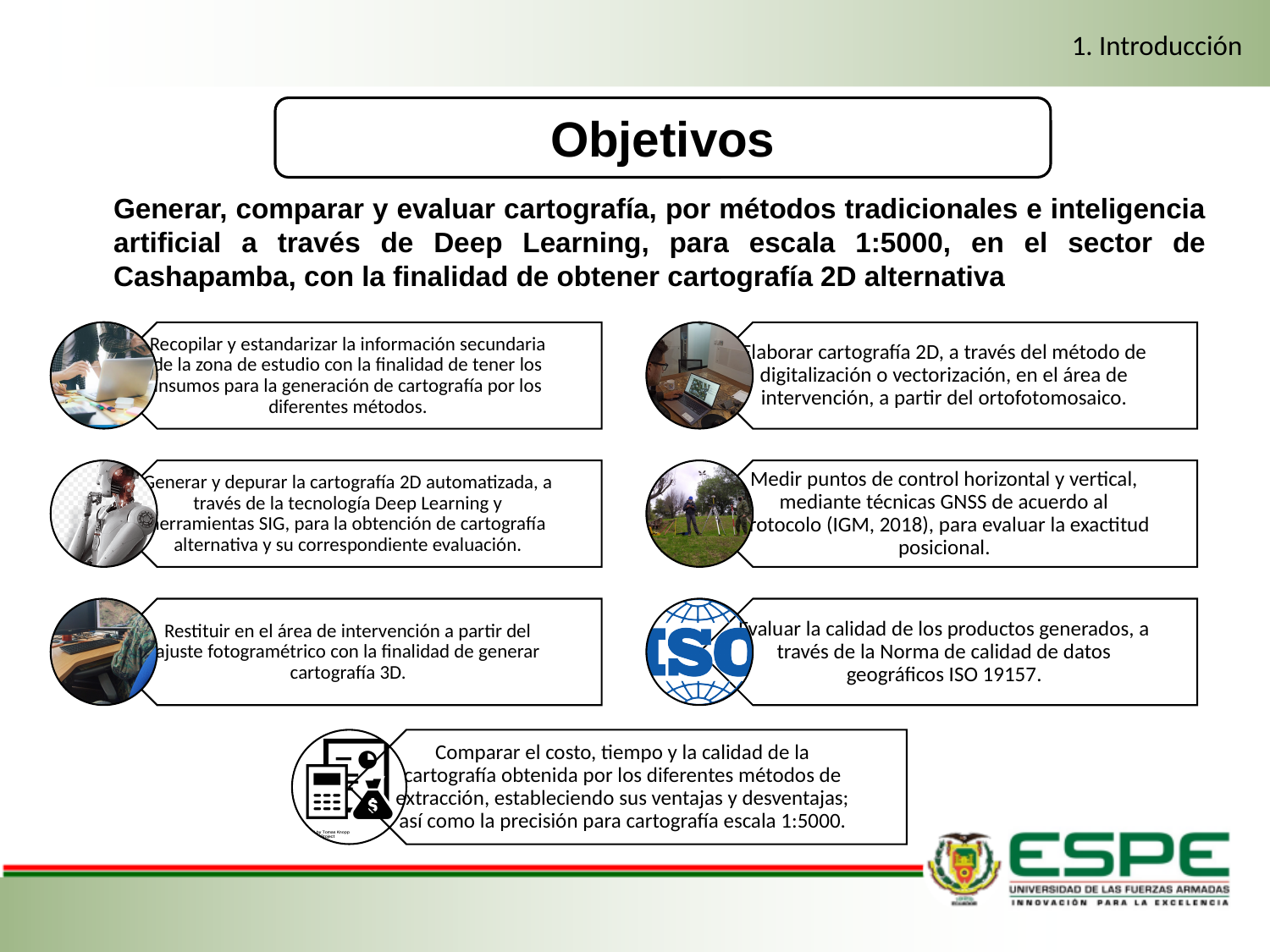

# 1. Introducción
Objetivos
Generar, comparar y evaluar cartografía, por métodos tradicionales e inteligencia artificial a través de Deep Learning, para escala 1:5000, en el sector de Cashapamba, con la finalidad de obtener cartografía 2D alternativa
Elaborar cartografía 2D, a través del método de digitalización o vectorización, en el área de intervención, a partir del ortofotomosaico.
Medir puntos de control horizontal y vertical, mediante técnicas GNSS de acuerdo al Protocolo (IGM, 2018), para evaluar la exactitud posicional.
Evaluar la calidad de los productos generados, a través de la Norma de calidad de datos geográficos ISO 19157.
Recopilar y estandarizar la información secundaria de la zona de estudio con la finalidad de tener los insumos para la generación de cartografía por los diferentes métodos.
Generar y depurar la cartografía 2D automatizada, a través de la tecnología Deep Learning y herramientas SIG, para la obtención de cartografía alternativa y su correspondiente evaluación.
Restituir en el área de intervención a partir del ajuste fotogramétrico con la finalidad de generar cartografía 3D.
Comparar el costo, tiempo y la calidad de la cartografía obtenida por los diferentes métodos de extracción, estableciendo sus ventajas y desventajas; así como la precisión para cartografía escala 1:5000.